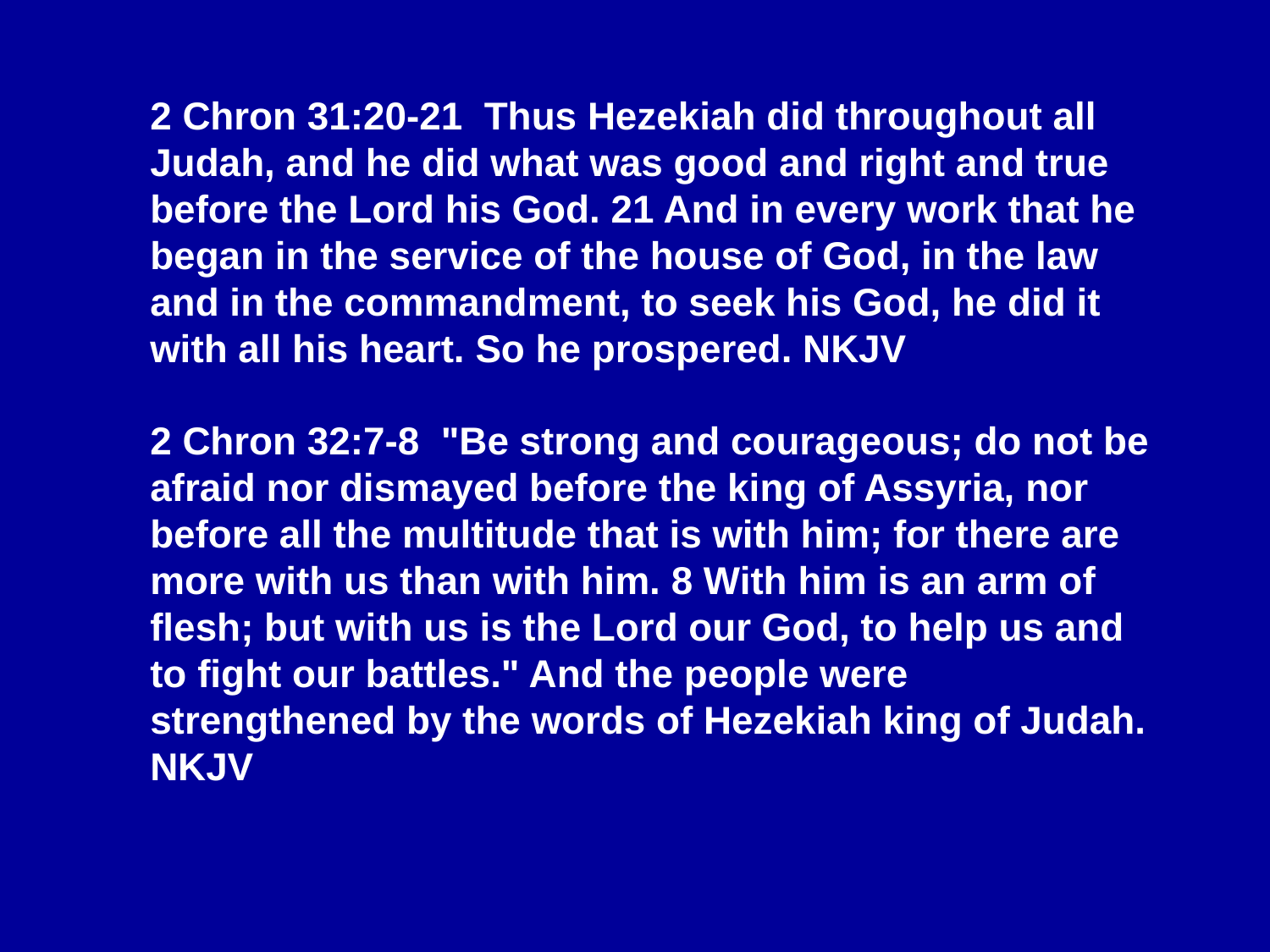

2 Chron 31:20-21  Thus Hezekiah did throughout all Judah, and he did what was good and right and true before the Lord his God. 21 And in every work that he began in the service of the house of God, in the law and in the commandment, to seek his God, he did it with all his heart. So he prospered. NKJV

2 Chron 32:7-8  "Be strong and courageous; do not be afraid nor dismayed before the king of Assyria, nor before all the multitude that is with him; for there are more with us than with him. 8 With him is an arm of flesh; but with us is the Lord our God, to help us and to fight our battles." And the people were strengthened by the words of Hezekiah king of Judah.
NKJV